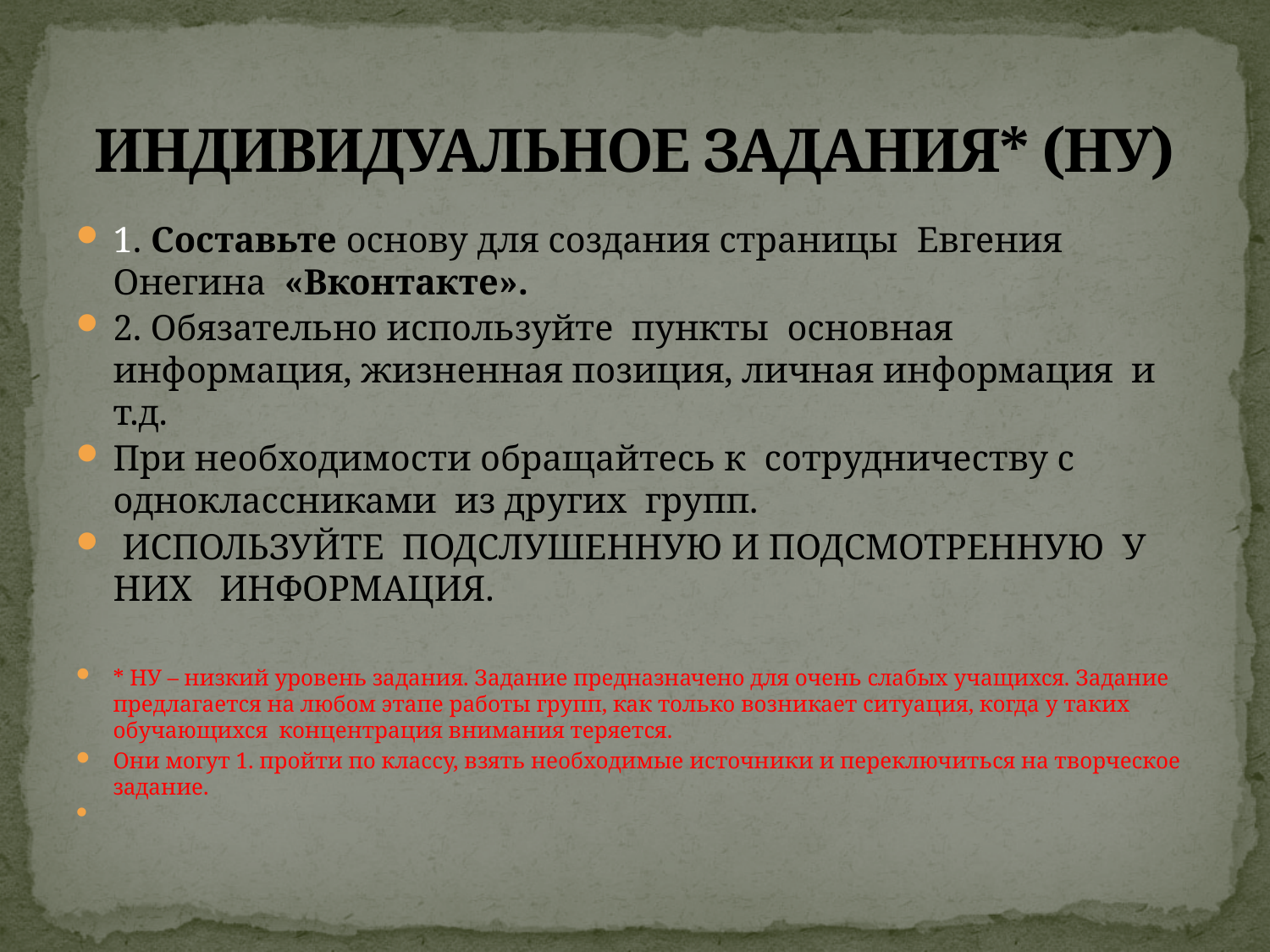

# ИНДИВИДУАЛЬНОЕ ЗАДАНИЯ* (НУ)
1. Составьте основу для создания страницы  Евгения Онегина  «Вконтакте».
2. Обязательно используйте  пункты  основная информация, жизненная позиция, личная информация  и т.д.
При необходимости обращайтесь к  сотрудничеству с  одноклассниками  из других  групп.
 ИСПОЛЬЗУЙТЕ  ПОДСЛУШЕННУЮ И ПОДСМОТРЕННУЮ  У НИХ   ИНФОРМАЦИЯ.

* НУ – низкий уровень задания. Задание предназначено для очень слабых учащихся. Задание предлагается на любом этапе работы групп, как только возникает ситуация, когда у таких обучающихся  концентрация внимания теряется.
Они могут 1. пройти по классу, взять необходимые источники и переключиться на творческое задание.